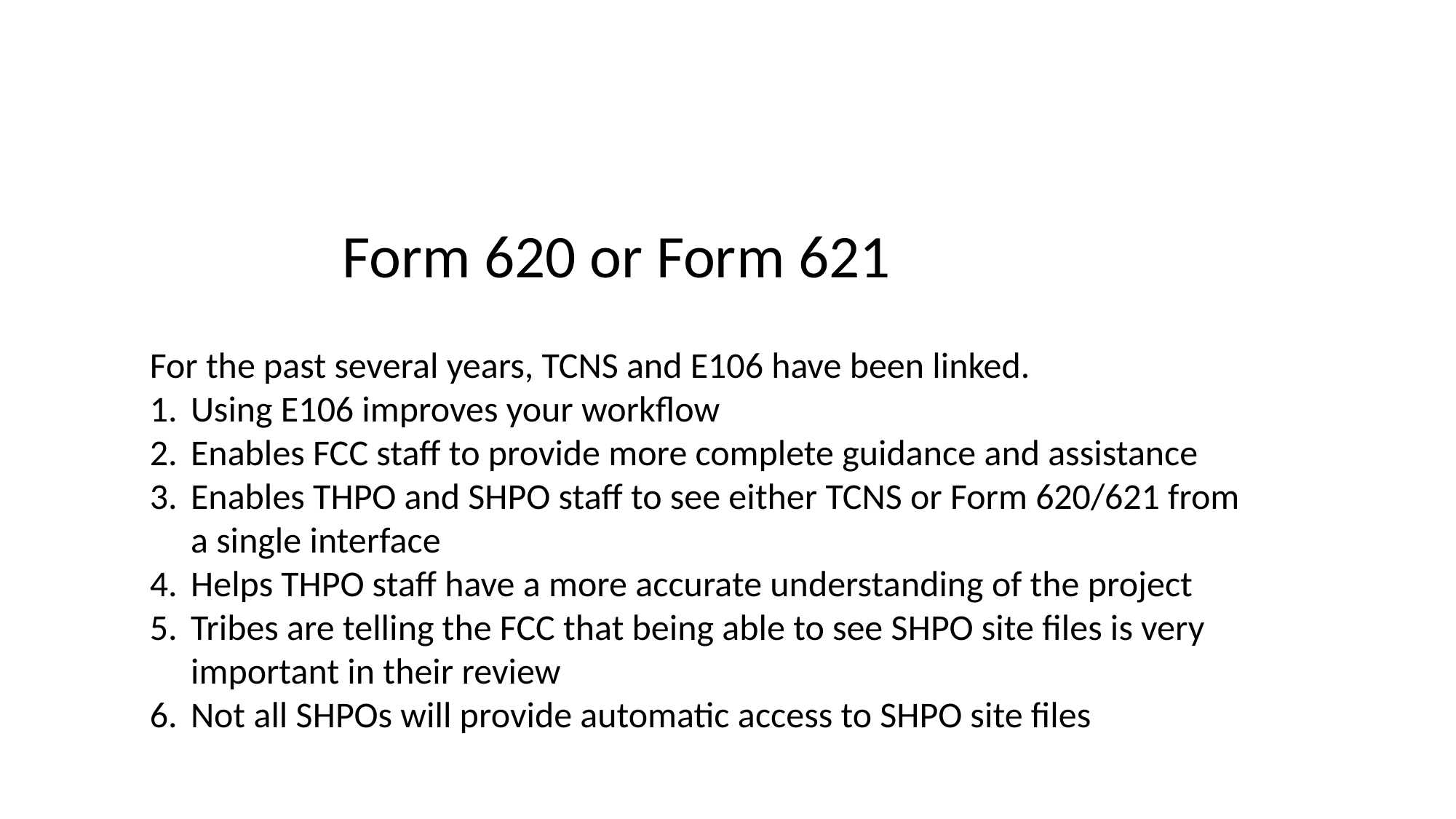

Form 620 or Form 621
For the past several years, TCNS and E106 have been linked.
Using E106 improves your workflow
Enables FCC staff to provide more complete guidance and assistance
Enables THPO and SHPO staff to see either TCNS or Form 620/621 from a single interface
Helps THPO staff have a more accurate understanding of the project
Tribes are telling the FCC that being able to see SHPO site files is very important in their review
Not all SHPOs will provide automatic access to SHPO site files